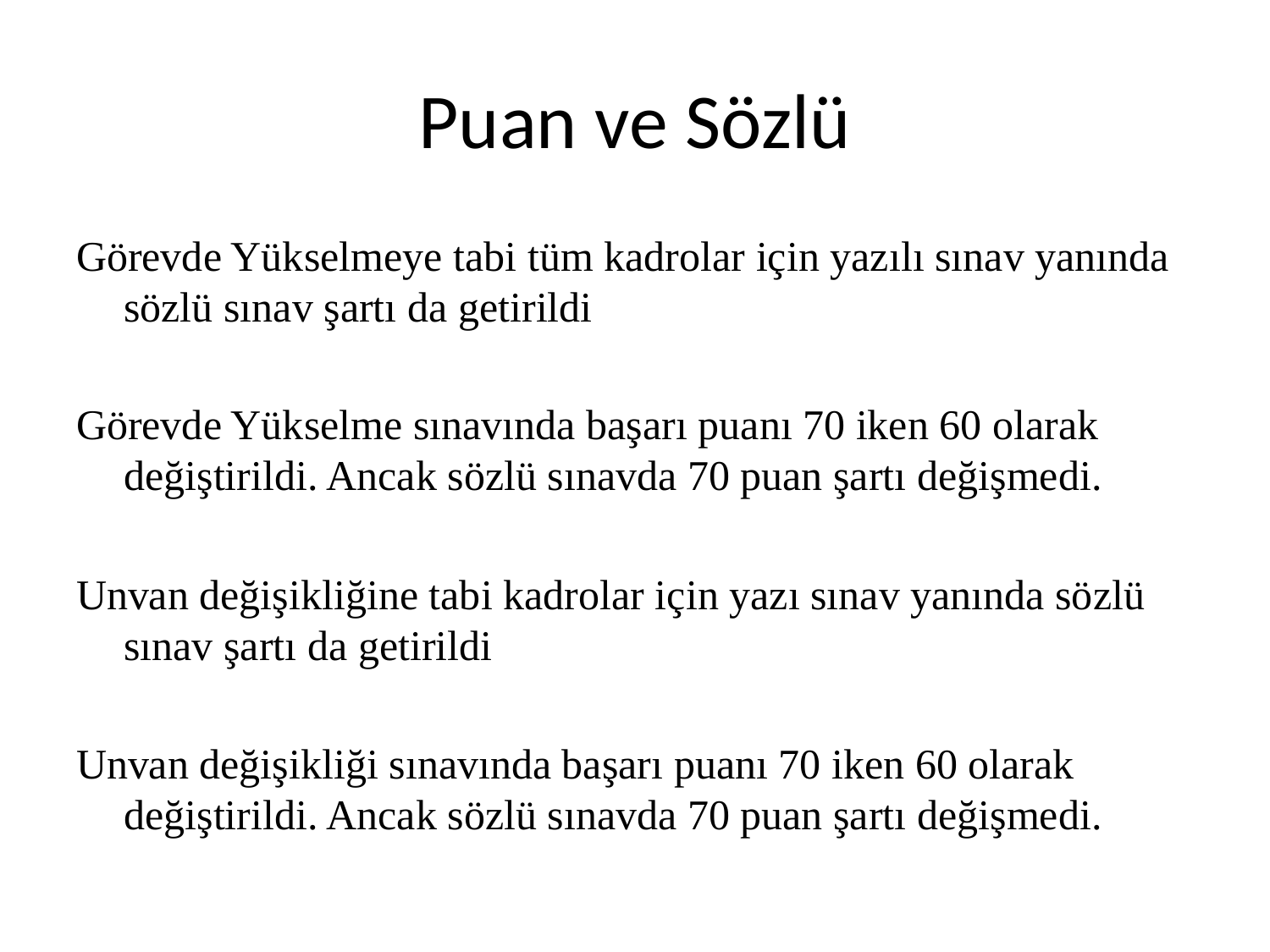

# Puan ve Sözlü
Görevde Yükselmeye tabi tüm kadrolar için yazılı sınav yanında sözlü sınav şartı da getirildi

Görevde Yükselme sınavında başarı puanı 70 iken 60 olarak değiştirildi. Ancak sözlü sınavda 70 puan şartı değişmedi.

Unvan değişikliğine tabi kadrolar için yazı sınav yanında sözlü sınav şartı da getirildi

Unvan değişikliği sınavında başarı puanı 70 iken 60 olarak değiştirildi. Ancak sözlü sınavda 70 puan şartı değişmedi.